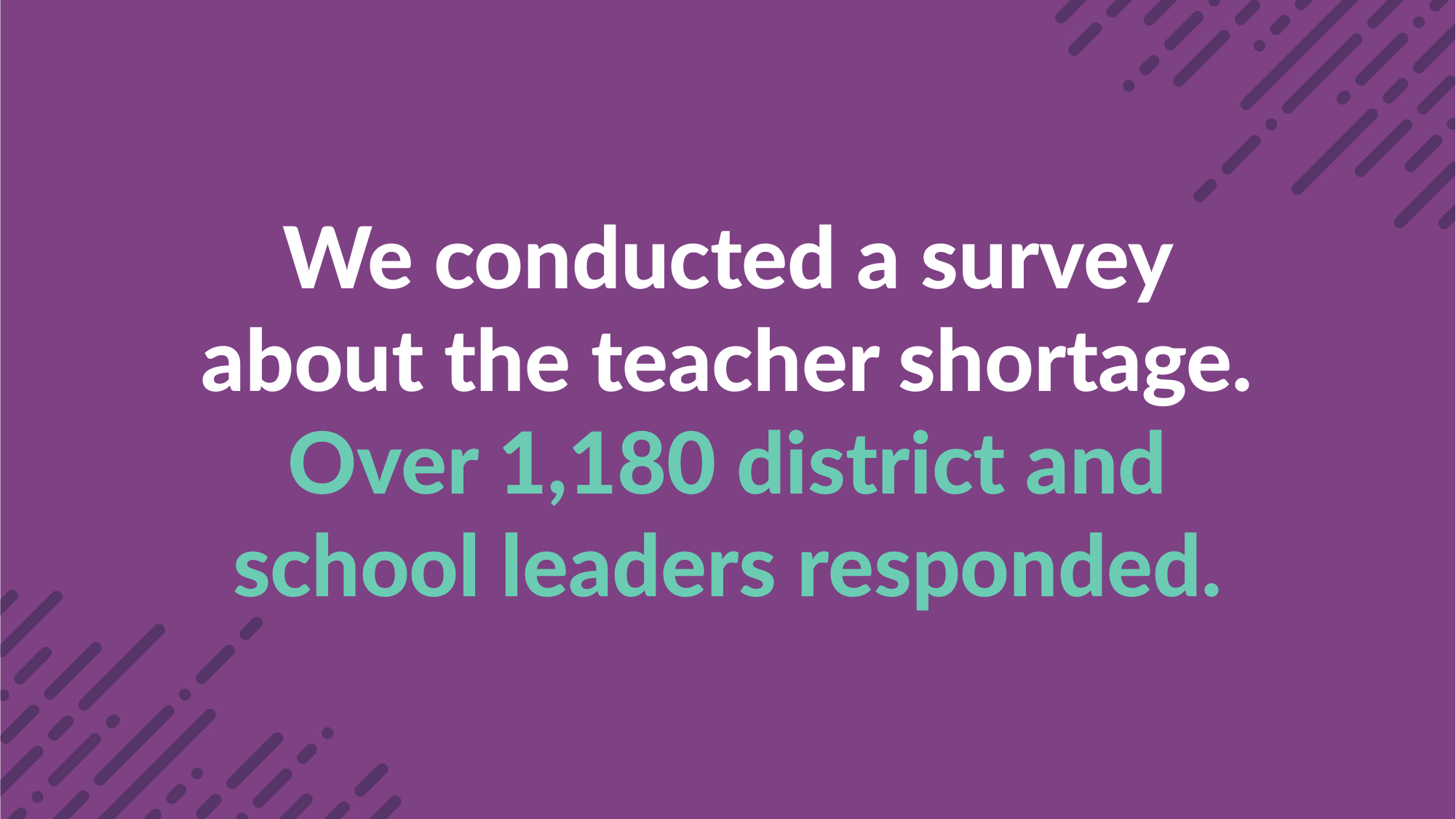

# We conducted a survey about the teacher shortage. Over 1,180 district and school leaders responded.